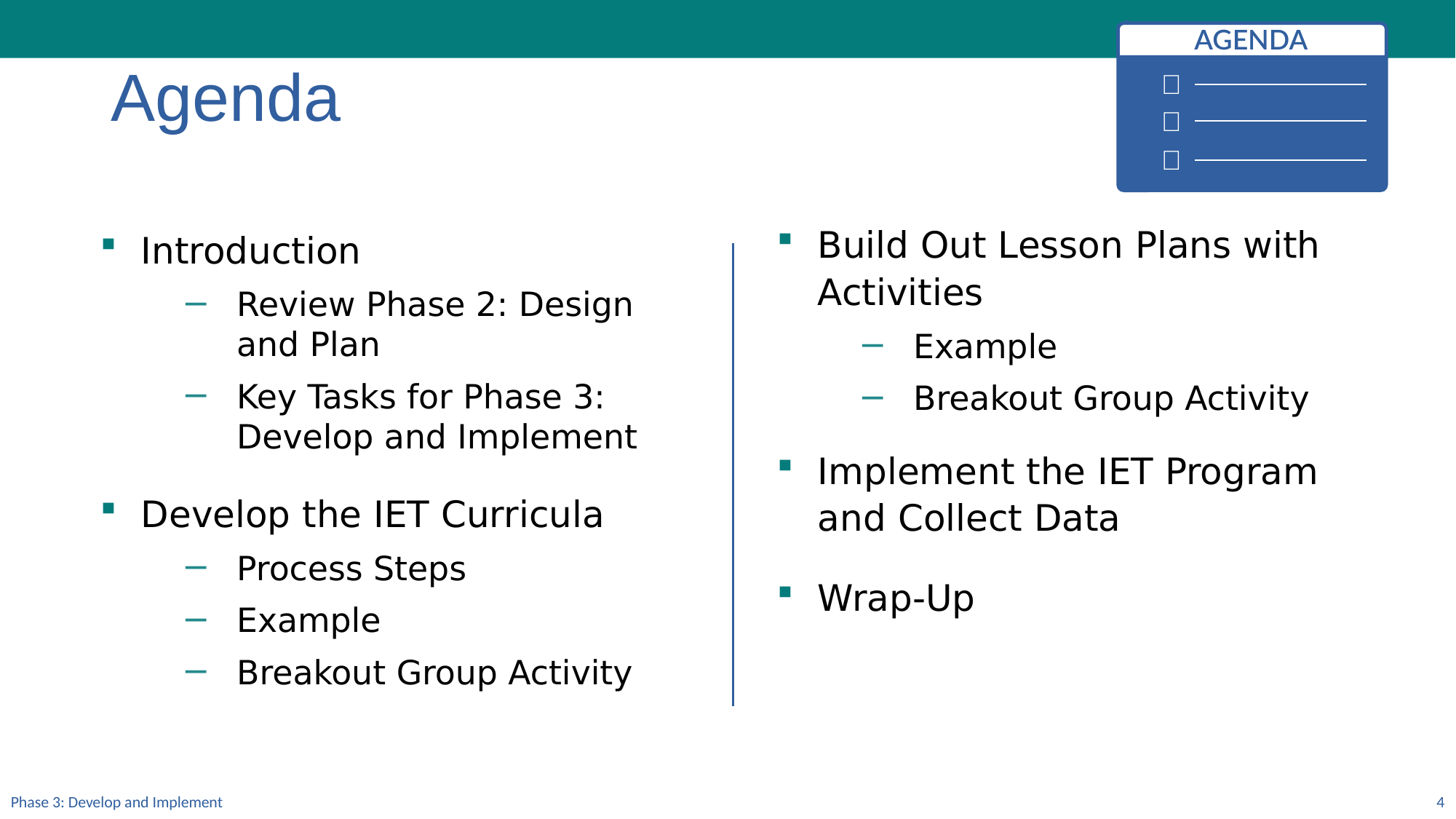

# Agenda
Build Out Lesson Plans with Activities
Example
Breakout Group Activity
Implement the IET Program and Collect Data
Wrap-Up
Introduction
Review Phase 2: Design and Plan
Key Tasks for Phase 3: Develop and Implement
Develop the IET Curricula
Process Steps
Example
Breakout Group Activity

Phase 3: Develop and Implement
4